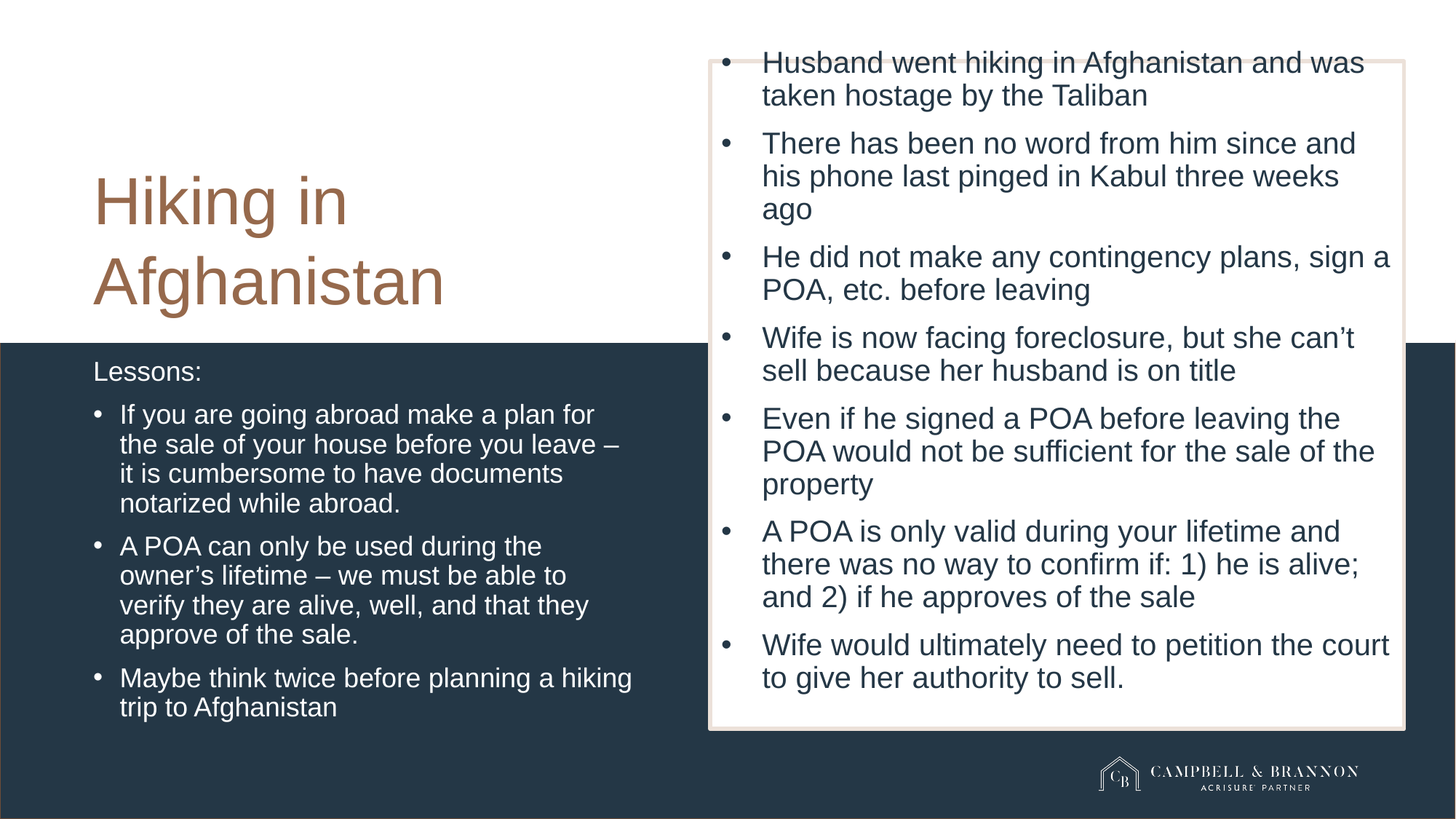

# Hiking in Afghanistan
Husband went hiking in Afghanistan and was taken hostage by the Taliban
There has been no word from him since and his phone last pinged in Kabul three weeks ago
He did not make any contingency plans, sign a POA, etc. before leaving
Wife is now facing foreclosure, but she can’t sell because her husband is on title
Even if he signed a POA before leaving the POA would not be sufficient for the sale of the property
A POA is only valid during your lifetime and there was no way to confirm if: 1) he is alive; and 2) if he approves of the sale
Wife would ultimately need to petition the court to give her authority to sell.

Lessons:
If you are going abroad make a plan for the sale of your house before you leave – it is cumbersome to have documents notarized while abroad.
A POA can only be used during the owner’s lifetime – we must be able to verify they are alive, well, and that they approve of the sale.
Maybe think twice before planning a hiking trip to Afghanistan